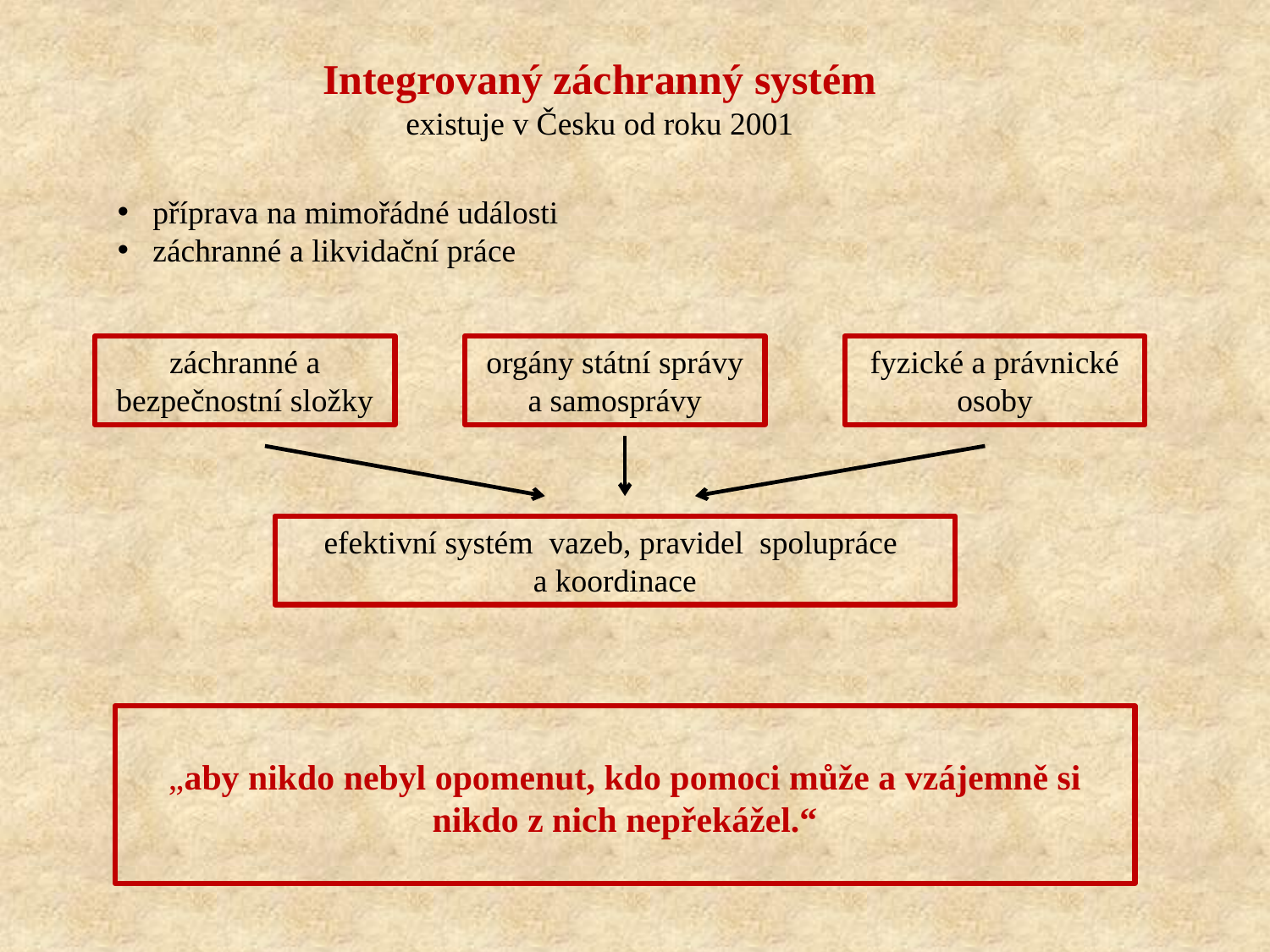

Integrovaný záchranný systém
existuje v Česku od roku 2001
   příprava na mimořádné události
   záchranné a likvidační práce
záchranné a bezpečnostní složky
orgány státní správy a samosprávy
fyzické a právnické osoby
efektivní systém  vazeb, pravidel  spolupráce
a koordinace

„aby nikdo nebyl opomenut, kdo pomoci může a vzájemně si nikdo z nich nepřekážel.“